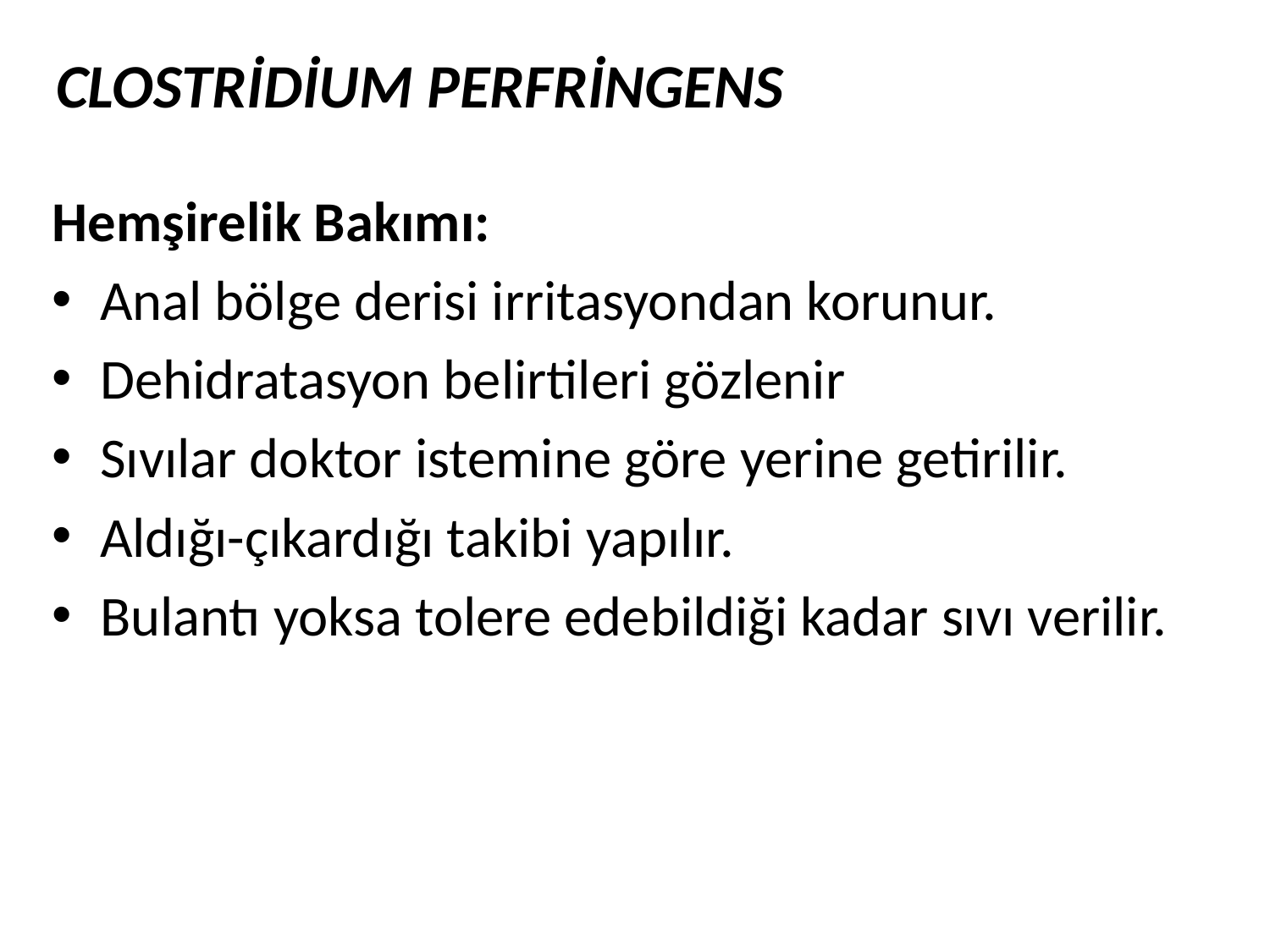

CLOSTRİDİUM PERFRİNGENS
Hemşirelik Bakımı:
Anal bölge derisi irritasyondan korunur.
Dehidratasyon belirtileri gözlenir
Sıvılar doktor istemine göre yerine getirilir.
Aldığı-çıkardığı takibi yapılır.
Bulantı yoksa tolere edebildiği kadar sıvı verilir.